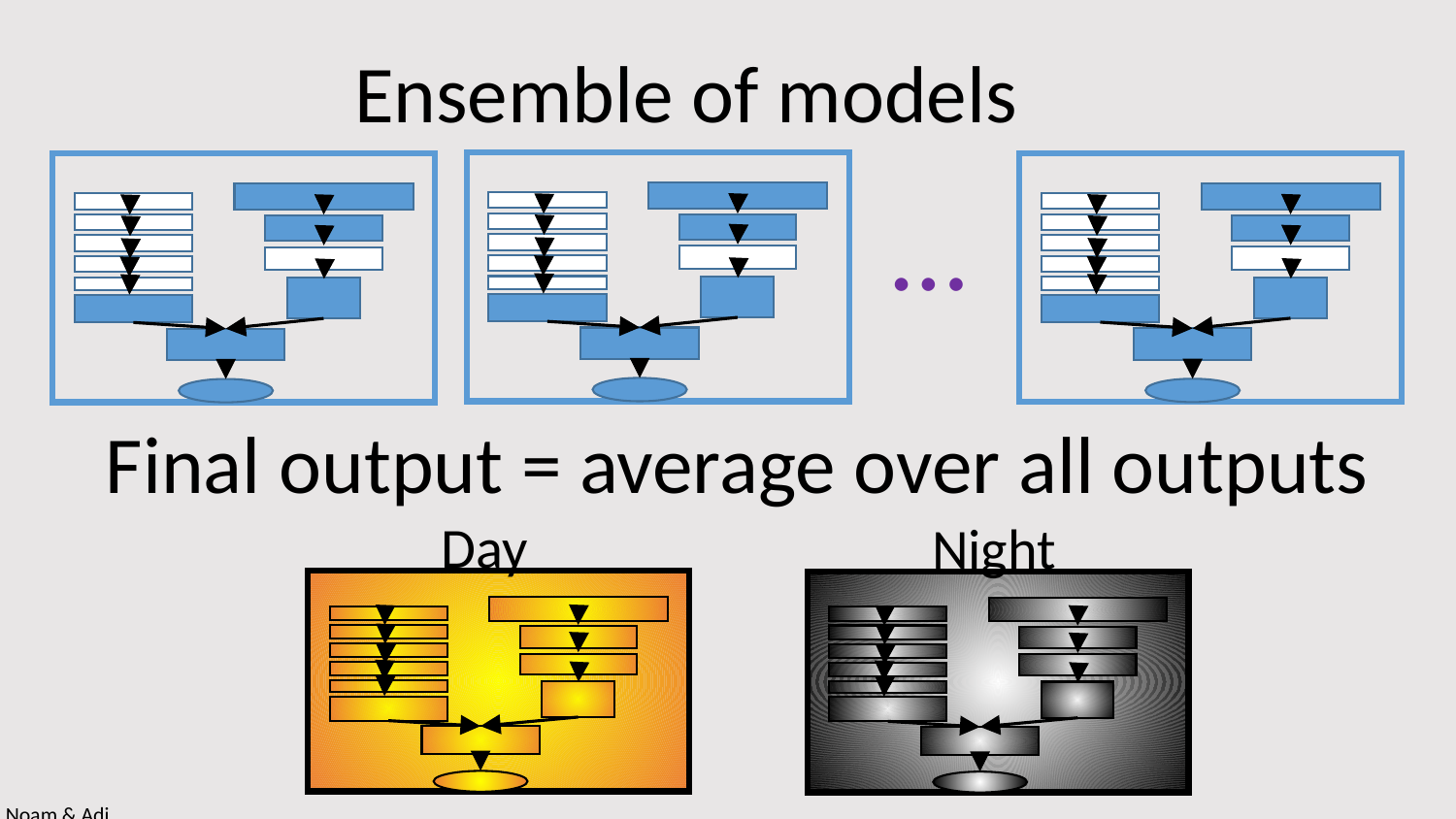

Ensemble of models

…
Final output = average over all outputs
Day
Night

Noam & Adi